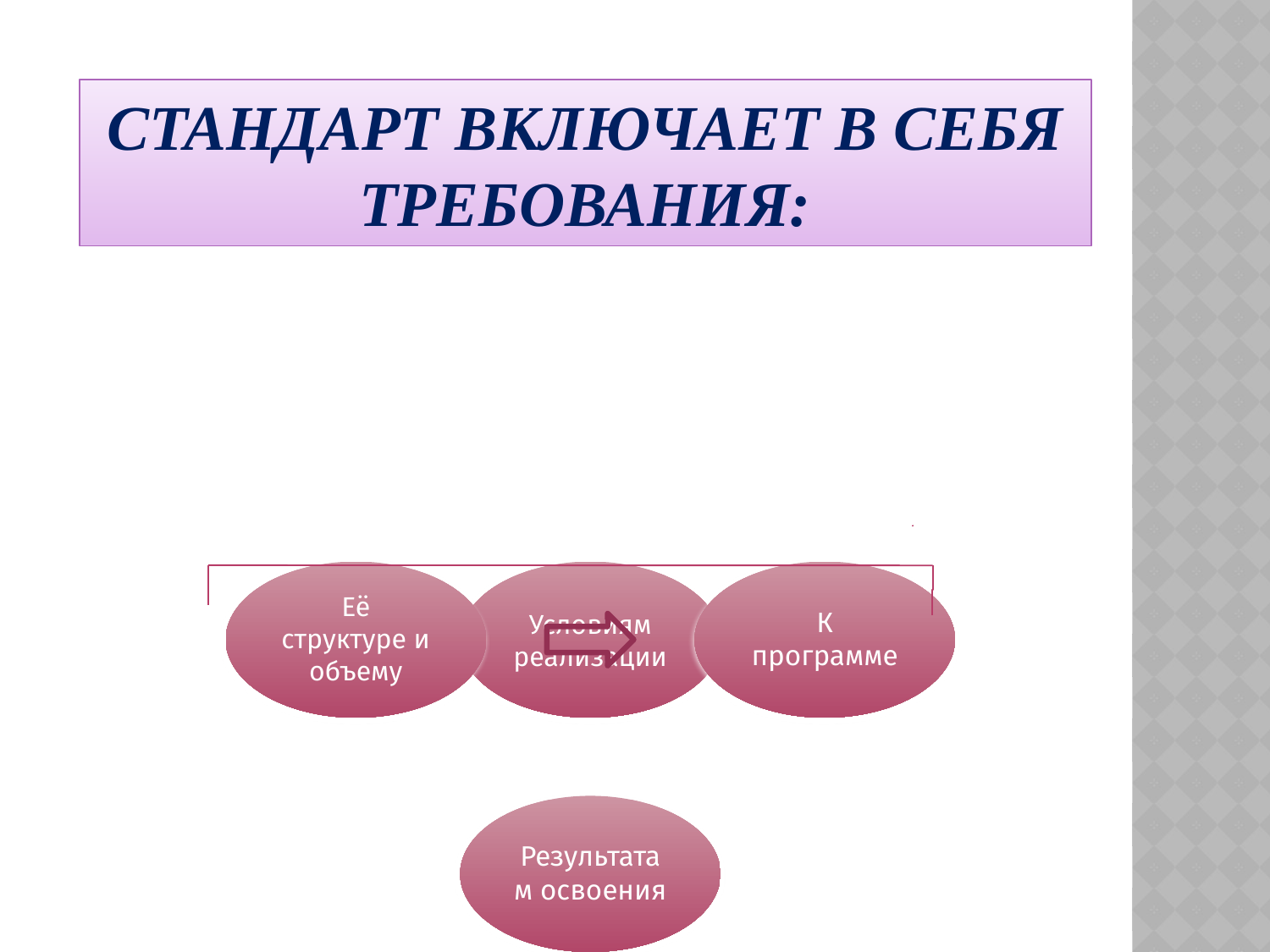

СТАНДАРТ ВКЛЮЧАЕТ В СЕБЯ ТРЕБОВАНИЯ:
Условиям реализации
К программе
Результатам освоения
Её структуре и объему